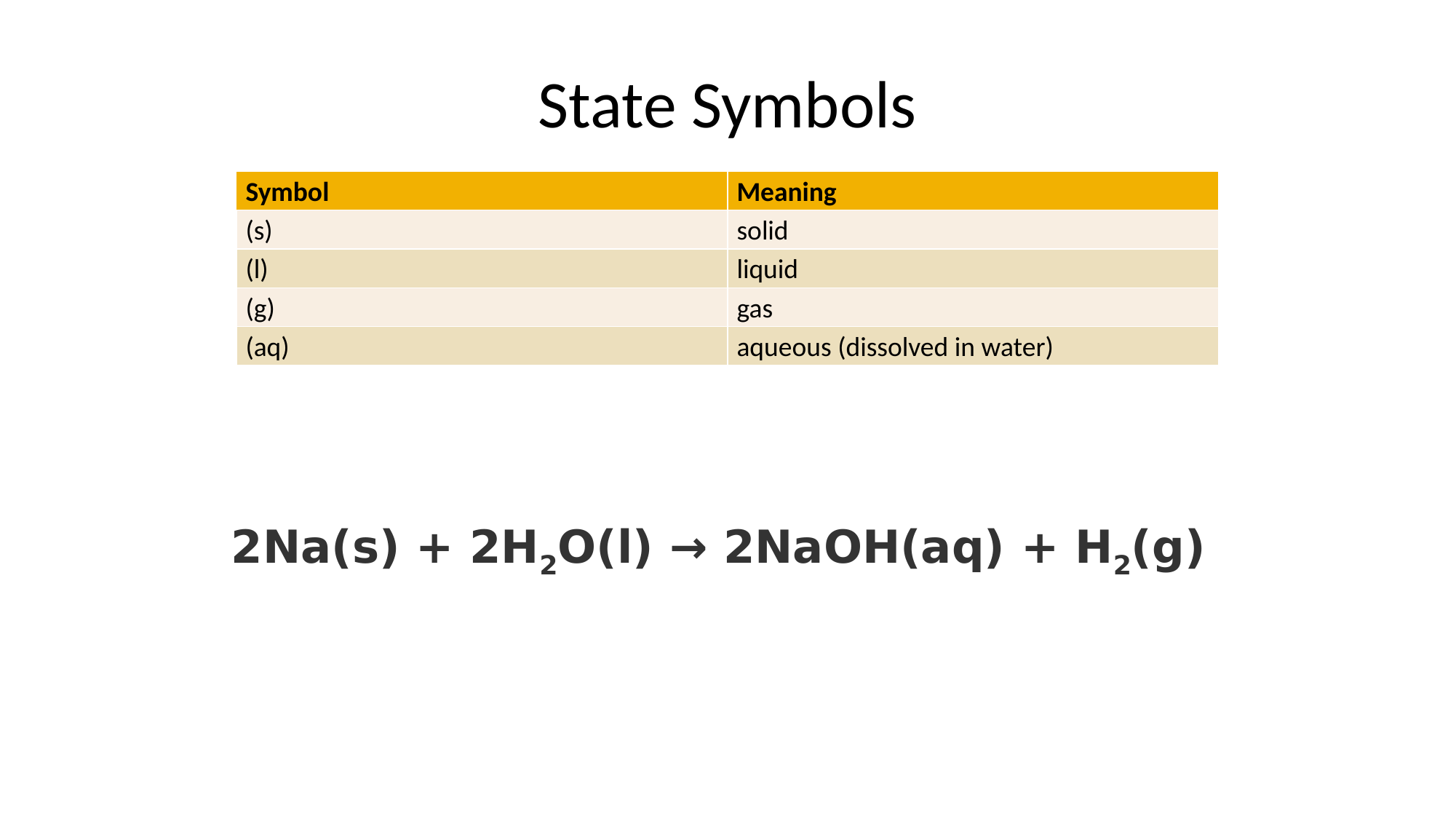

# State Symbols
| Symbol | Meaning |
| --- | --- |
| (s) | solid |
| (l) | liquid |
| (g) | gas |
| (aq) | aqueous (dissolved in water) |
2Na(s) + 2H2O(l) → 2NaOH(aq) + H2(g)
1.To succeed I will be able to Identify what an ion is and how it can be formed (Grade C) 2.To do even better I will be able to balance chemical equations (Grade B) 3.To excel I will write ionic formulas and use these to write balanced equations(Grade A/A*)